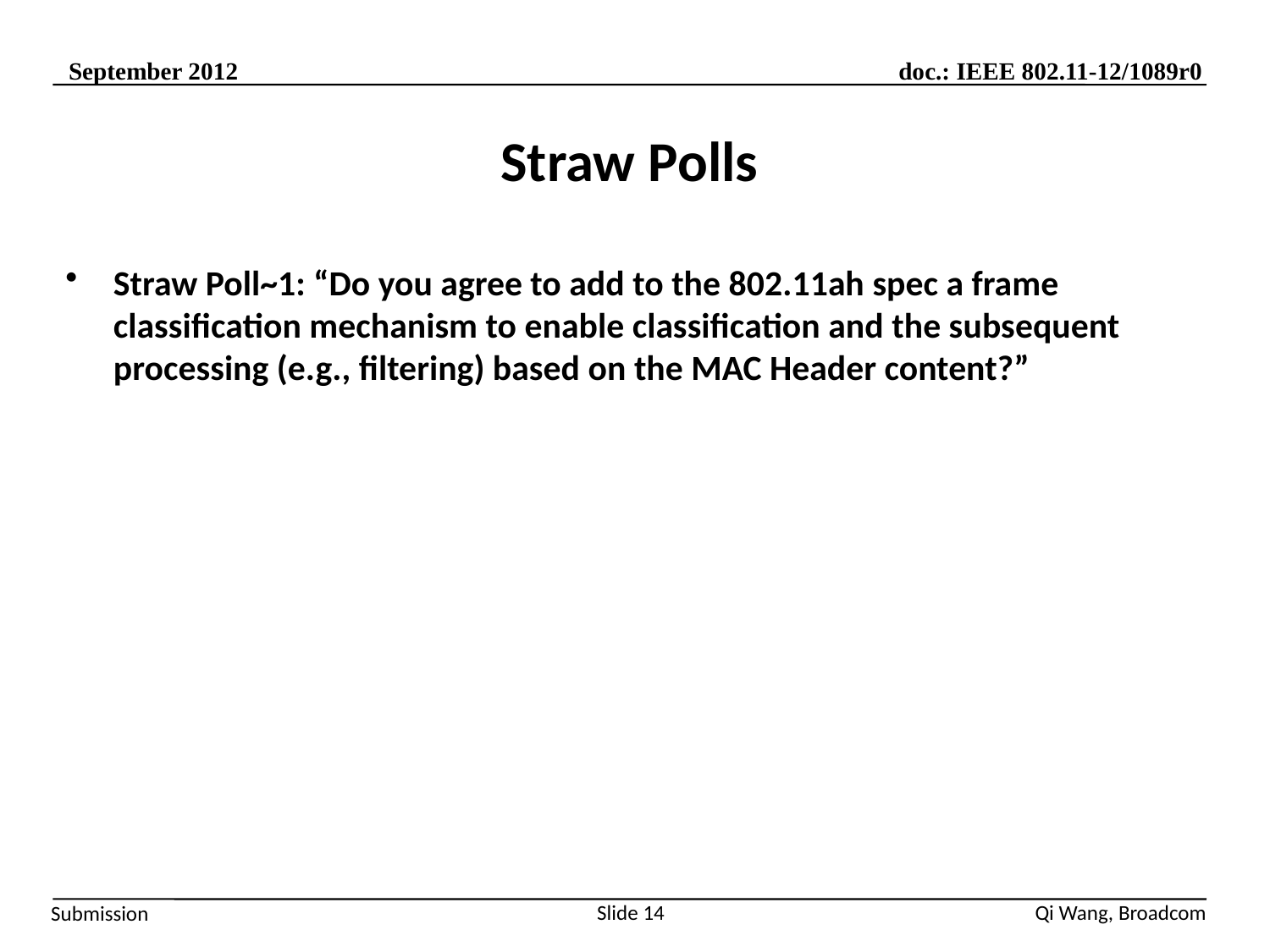

# Straw Polls
Straw Poll~1: “Do you agree to add to the 802.11ah spec a frame classification mechanism to enable classification and the subsequent processing (e.g., filtering) based on the MAC Header content?”

Slide 14
Qi Wang, Broadcom